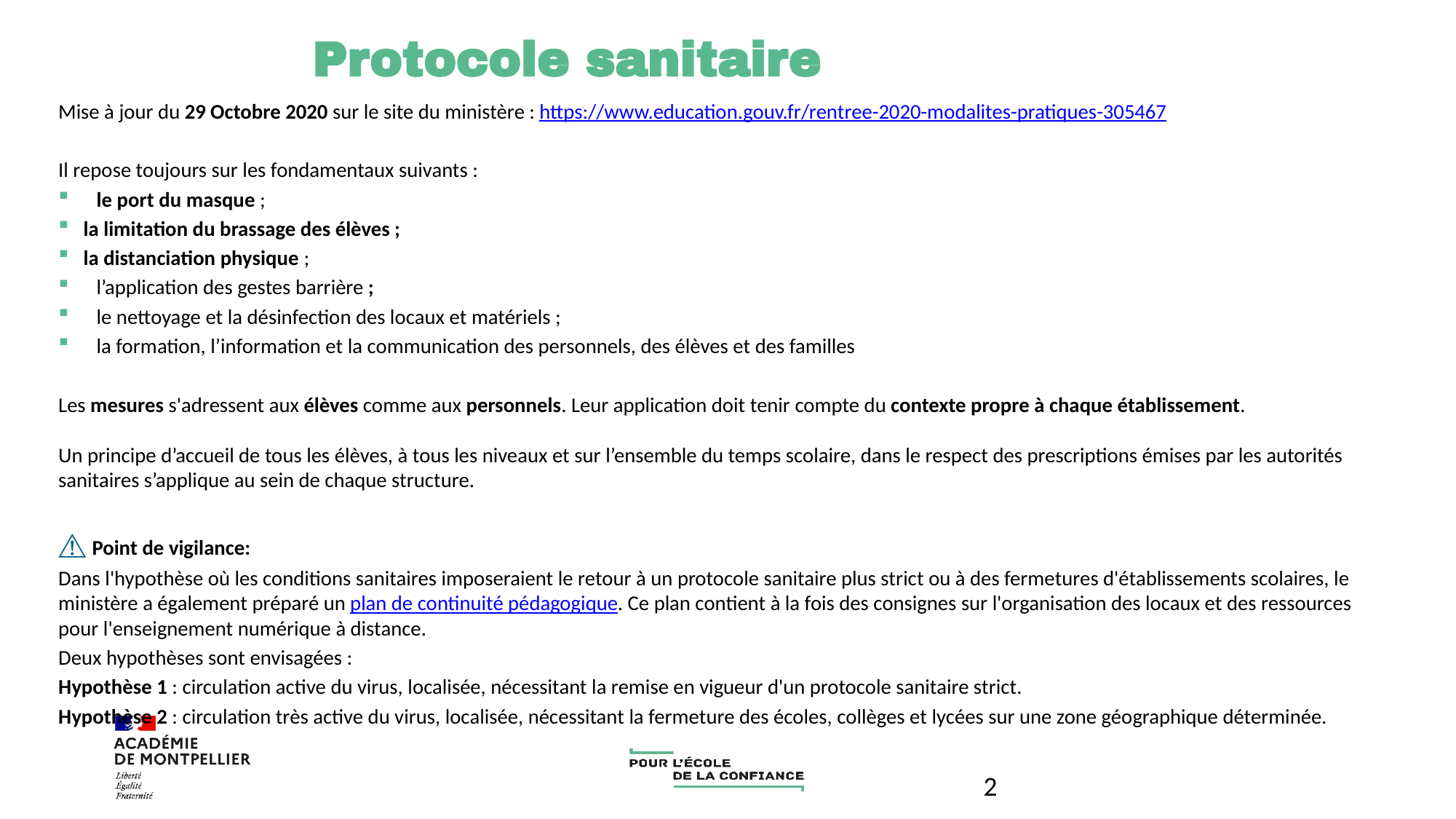

Protocole sanitaire
Mise à jour du 29 Octobre 2020 sur le site du ministère : https://www.education.gouv.fr/rentree-2020-modalites-pratiques-305467

Il repose toujours sur les fondamentaux suivants :
    le port du masque ;
 la limitation du brassage des élèves ;
 la distanciation physique ;
    l’application des gestes barrière ;
    le nettoyage et la désinfection des locaux et matériels ;
    la formation, l’information et la communication des personnels, des élèves et des familles

Les mesures s'adressent aux élèves comme aux personnels. Leur application doit tenir compte du contexte propre à chaque établissement.
Un principe d’accueil de tous les élèves, à tous les niveaux et sur l’ensemble du temps scolaire, dans le respect des prescriptions émises par les autorités sanitaires s’applique au sein de chaque structure.

⚠ Point de vigilance:
Dans l'hypothèse où les conditions sanitaires imposeraient le retour à un protocole sanitaire plus strict ou à des fermetures d'établissements scolaires, le ministère a également préparé un plan de continuité pédagogique. Ce plan contient à la fois des consignes sur l'organisation des locaux et des ressources pour l'enseignement numérique à distance.
Deux hypothèses sont envisagées :
Hypothèse 1 : circulation active du virus, localisée, nécessitant la remise en vigueur d'un protocole sanitaire strict.
Hypothèse 2 : circulation très active du virus, localisée, nécessitant la fermeture des écoles, collèges et lycées sur une zone géographique déterminée.

2